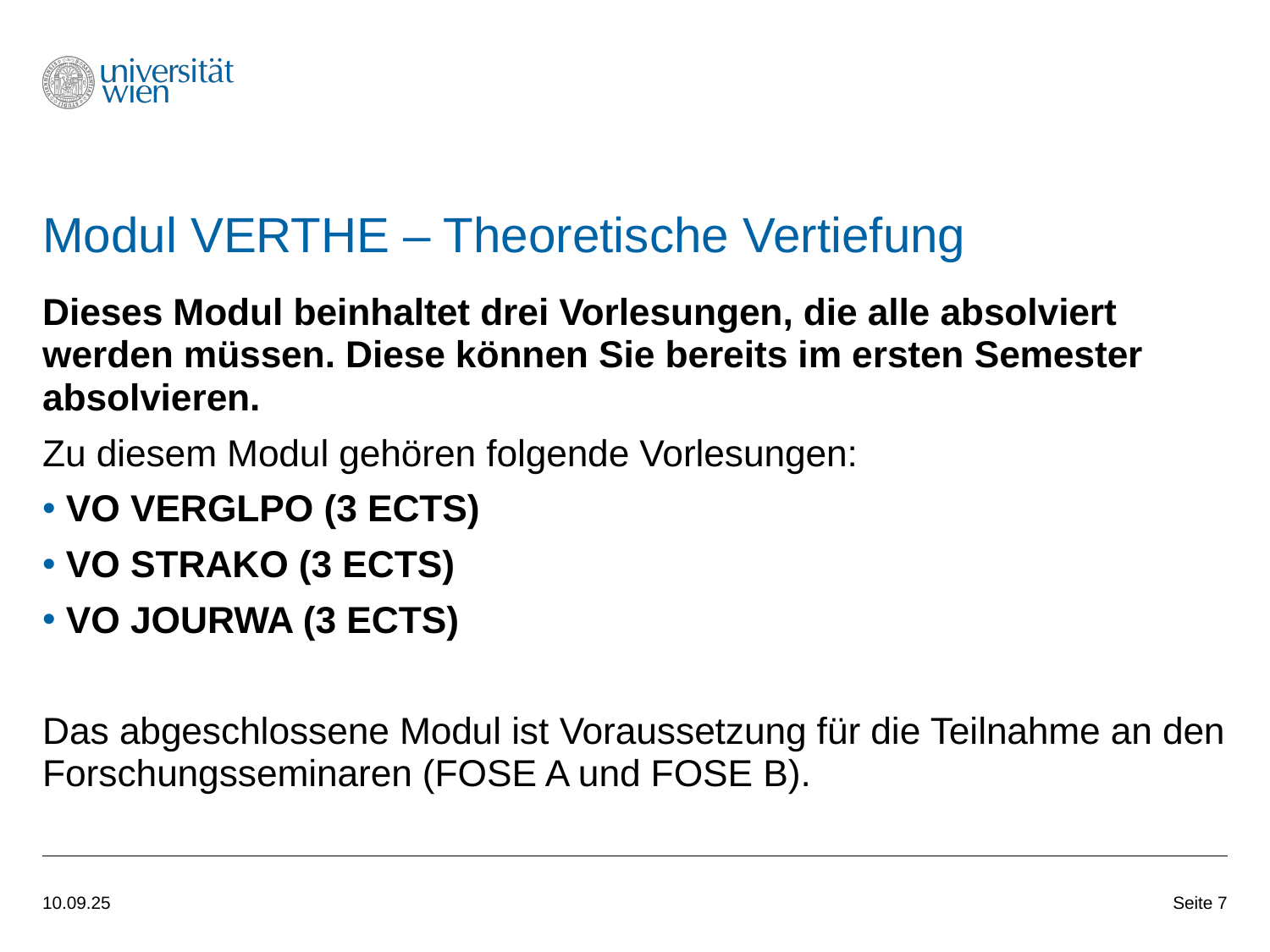

# Modul VERTHE – Theoretische Vertiefung
Dieses Modul beinhaltet drei Vorlesungen, die alle absolviert werden müssen. Diese können Sie bereits im ersten Semester absolvieren.
Zu diesem Modul gehören folgende Vorlesungen:
VO VERGLPO (3 ECTS)
VO STRAKO (3 ECTS)
VO JOURWA (3 ECTS)

Das abgeschlossene Modul ist Voraussetzung für die Teilnahme an den Forschungsseminaren (FOSE A und FOSE B).

10.09.25
Seite 7